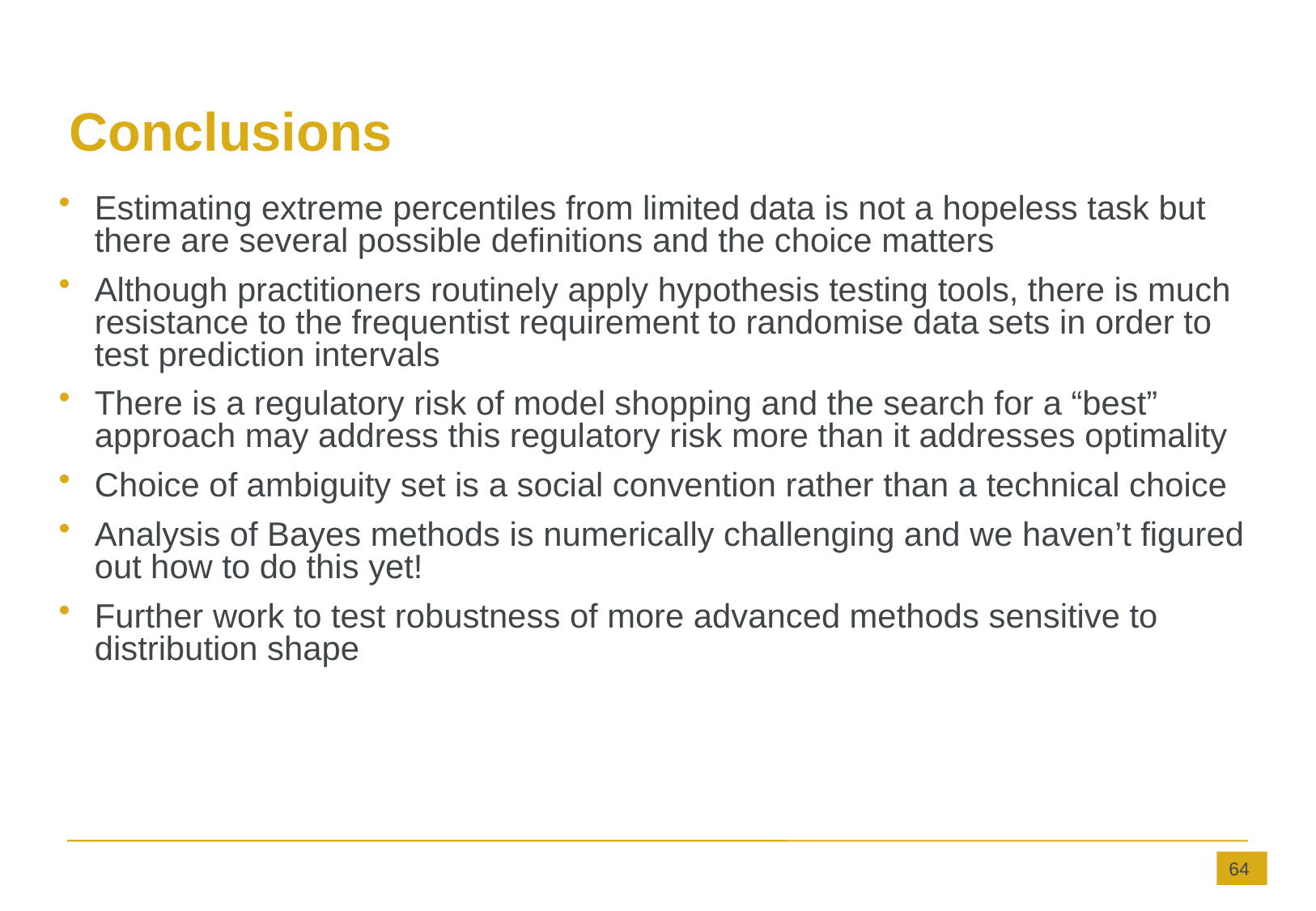

# Conclusions
Estimating extreme percentiles from limited data is not a hopeless task but there are several possible definitions and the choice matters
Although practitioners routinely apply hypothesis testing tools, there is much resistance to the frequentist requirement to randomise data sets in order to test prediction intervals
There is a regulatory risk of model shopping and the search for a “best” approach may address this regulatory risk more than it addresses optimality
Choice of ambiguity set is a social convention rather than a technical choice
Analysis of Bayes methods is numerically challenging and we haven’t figured out how to do this yet!
Further work to test robustness of more advanced methods sensitive to distribution shape

64